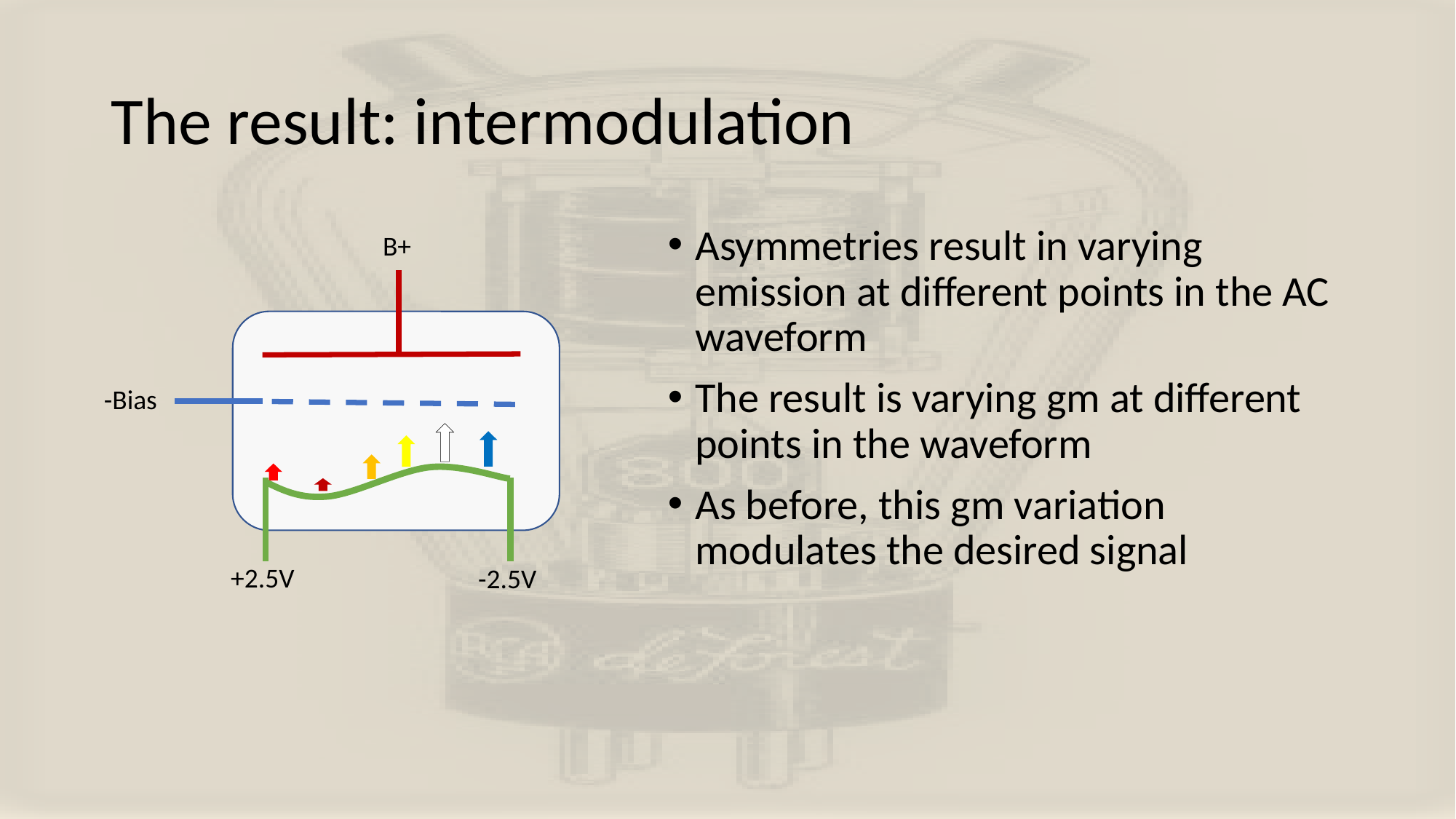

# The result: intermodulation
Asymmetries result in varying emission at different points in the AC waveform
The result is varying gm at different points in the waveform
As before, this gm variation modulates the desired signal
B+

-Bias

+2.5V
-2.5V